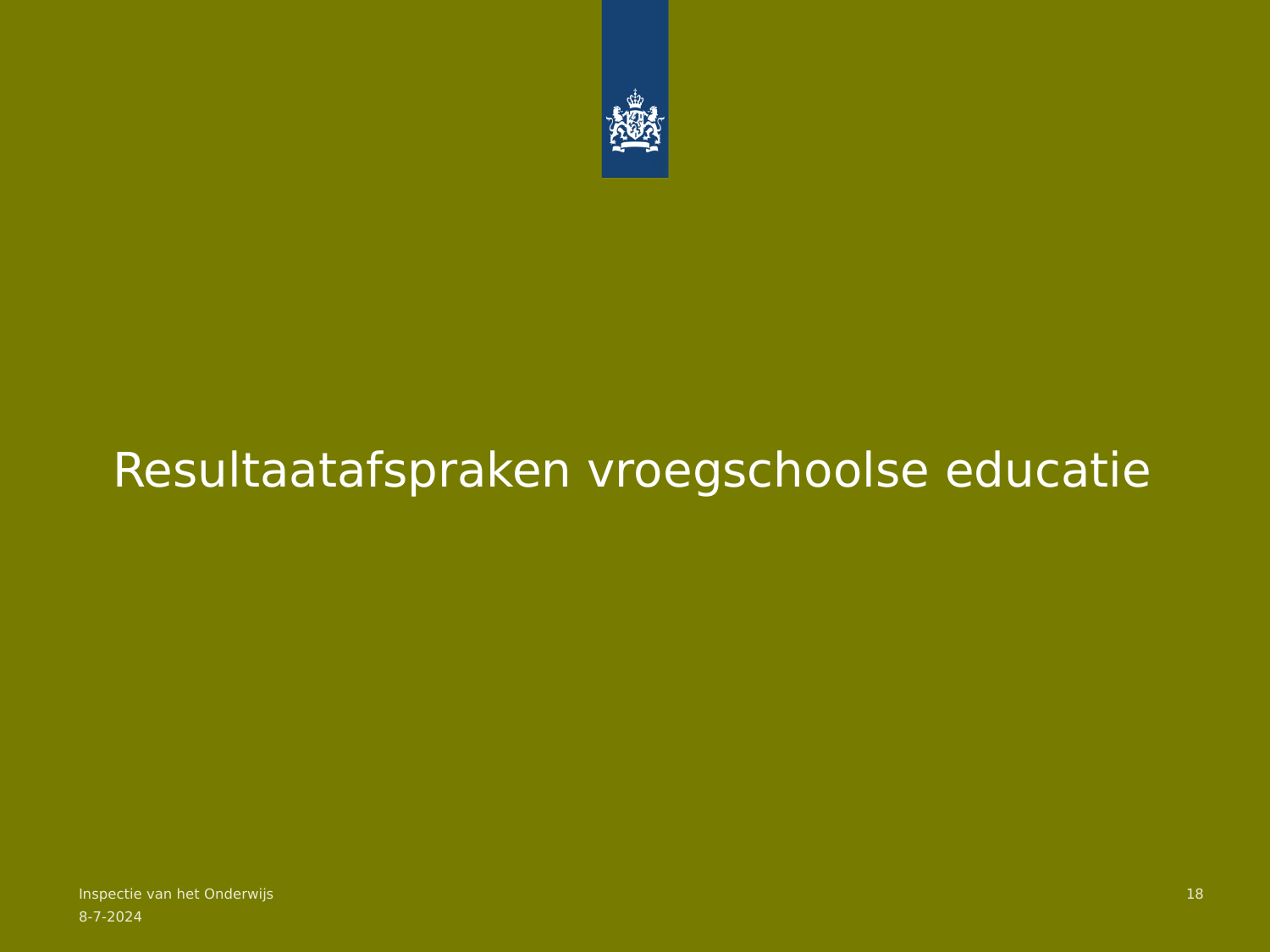

# Resultaatafspraken vroegschoolse educatie
Inspectie van het Onderwijs
18
8-7-2024